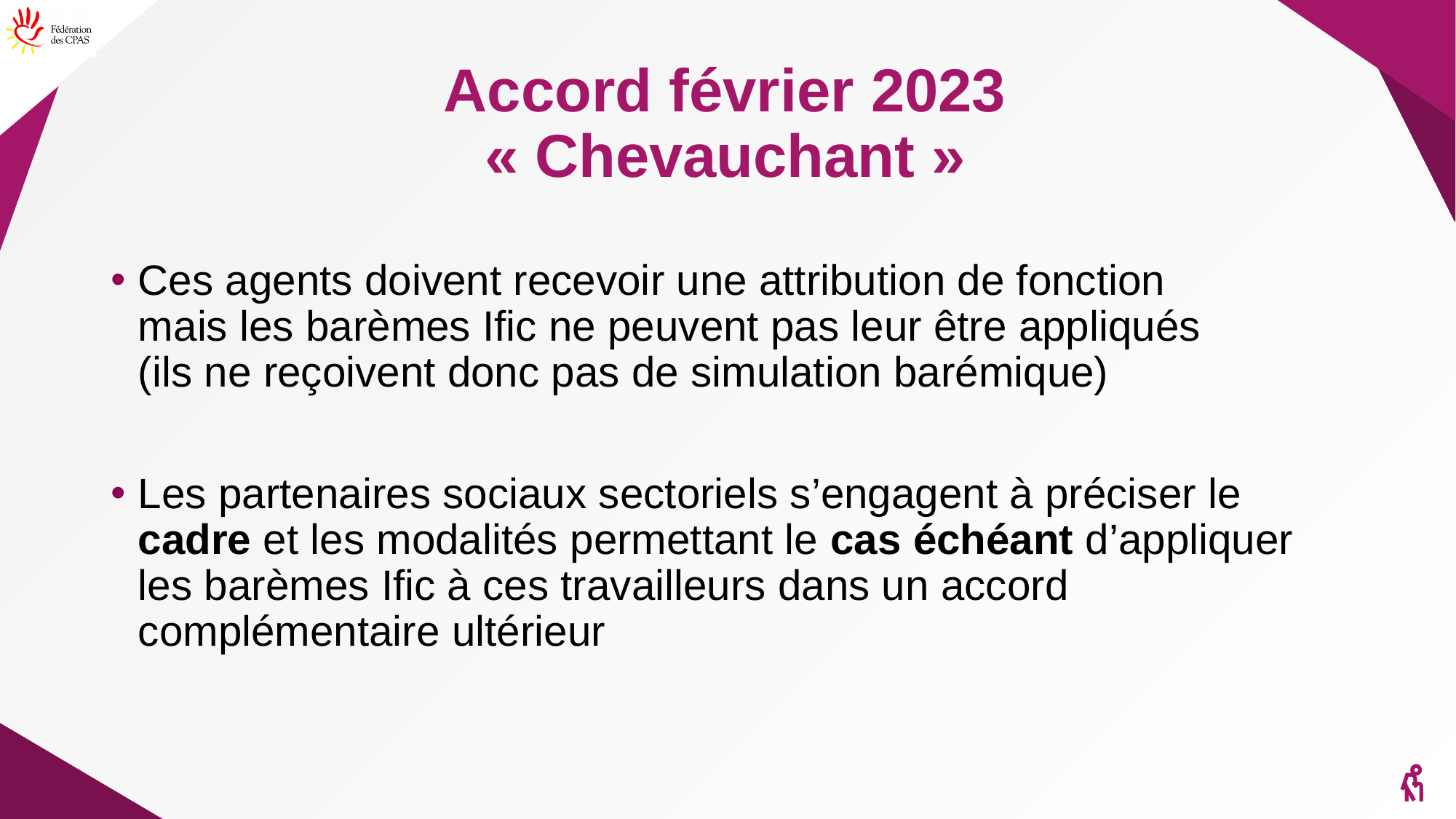

# Accord février 2023 « Chevauchant »
Ces agents doivent recevoir une attribution de fonction
mais les barèmes Ific ne peuvent pas leur être appliqués
(ils ne reçoivent donc pas de simulation barémique)

Les partenaires sociaux sectoriels s’engagent à préciser le cadre et les modalités permettant le cas échéant d’appliquer les barèmes Ific à ces travailleurs dans un accord complémentaire ultérieur